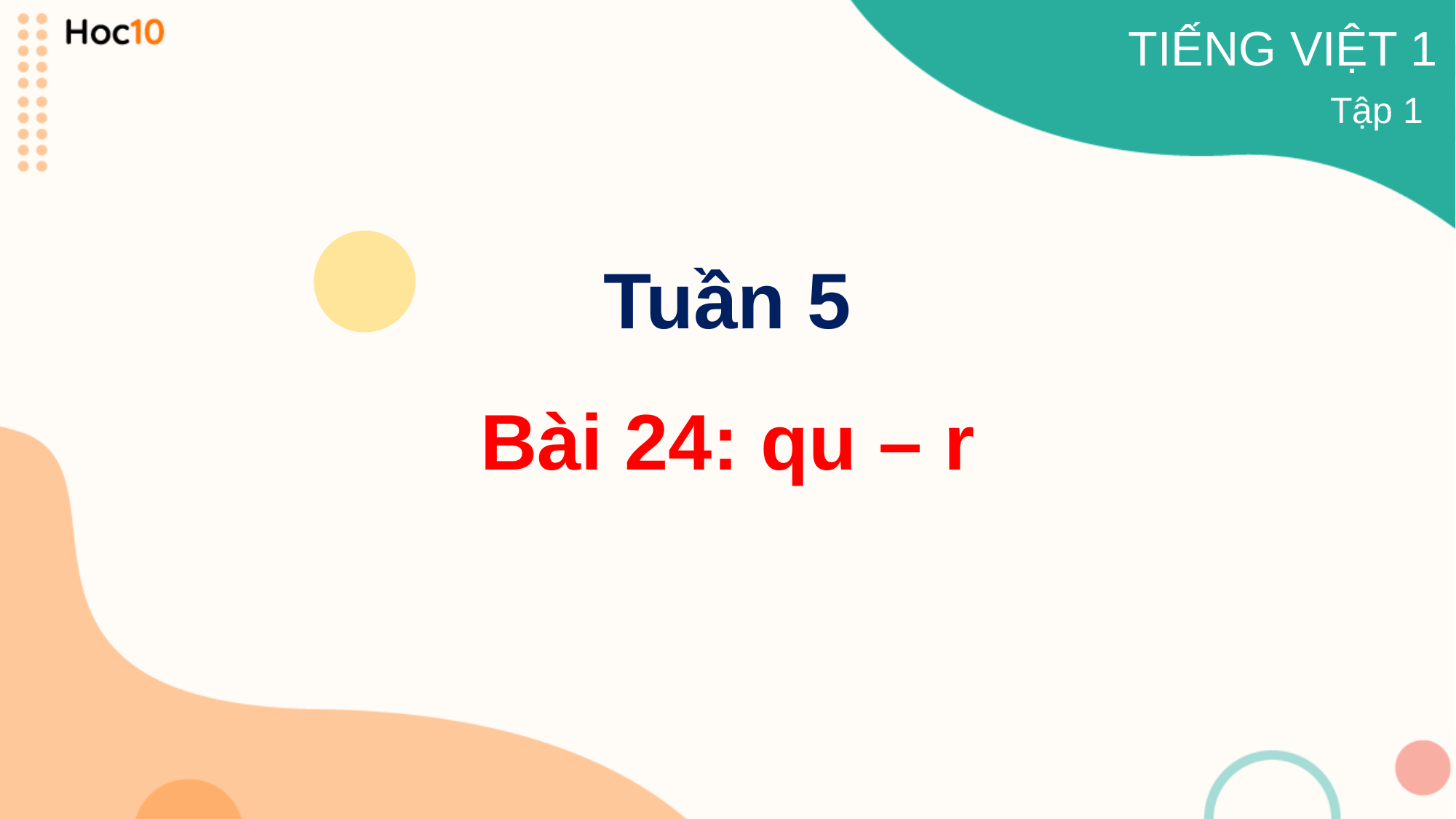

TIẾNG VIỆT 1
Tập 1
Tuần 5
Bài 24: qu – r